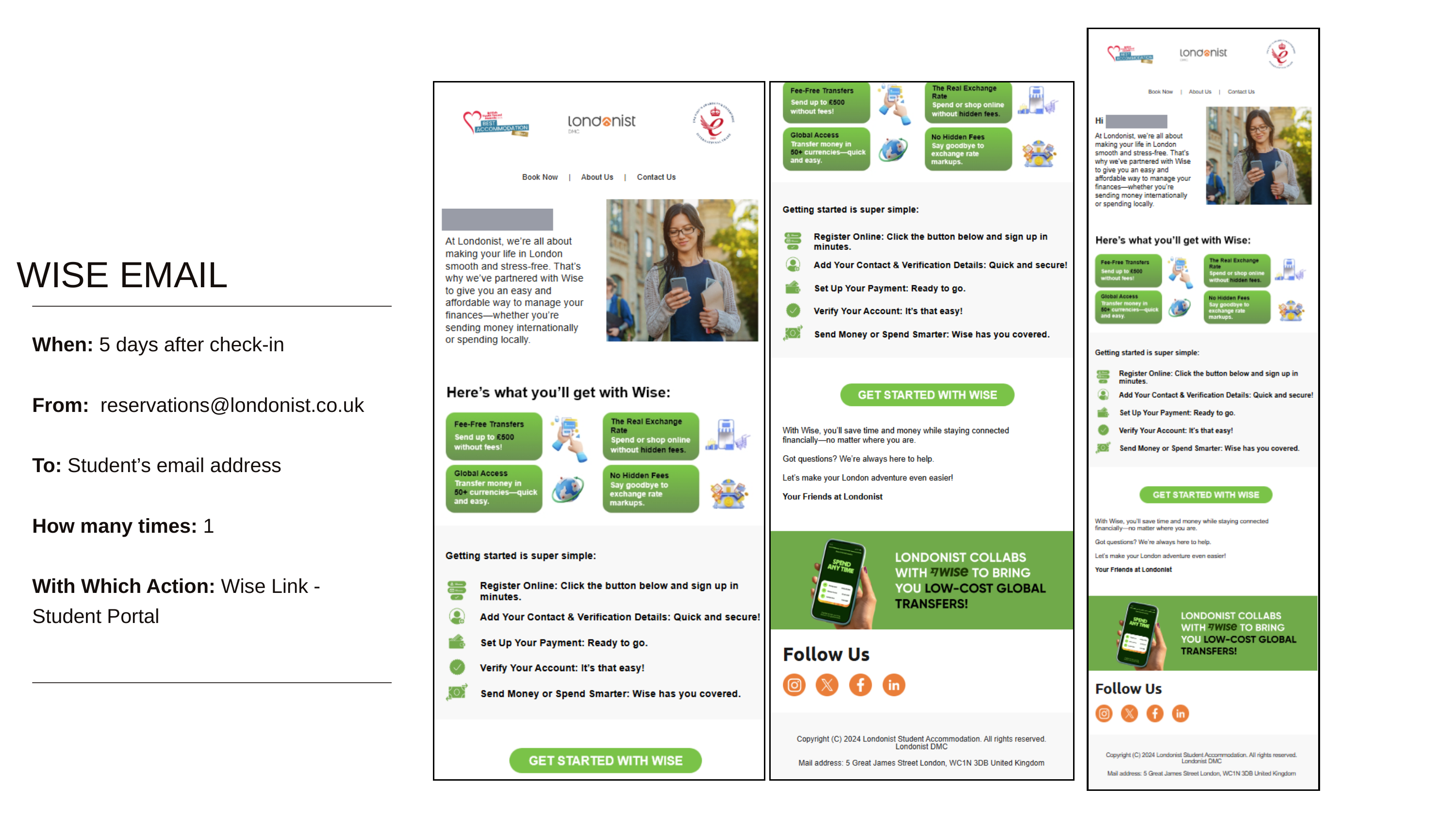

WISE EMAIL

When: 5 days after check-in

From:  reservations@londonist.co.uk

To: Student’s email address

How many times: 1

With Which Action: Wise Link - Student Portal